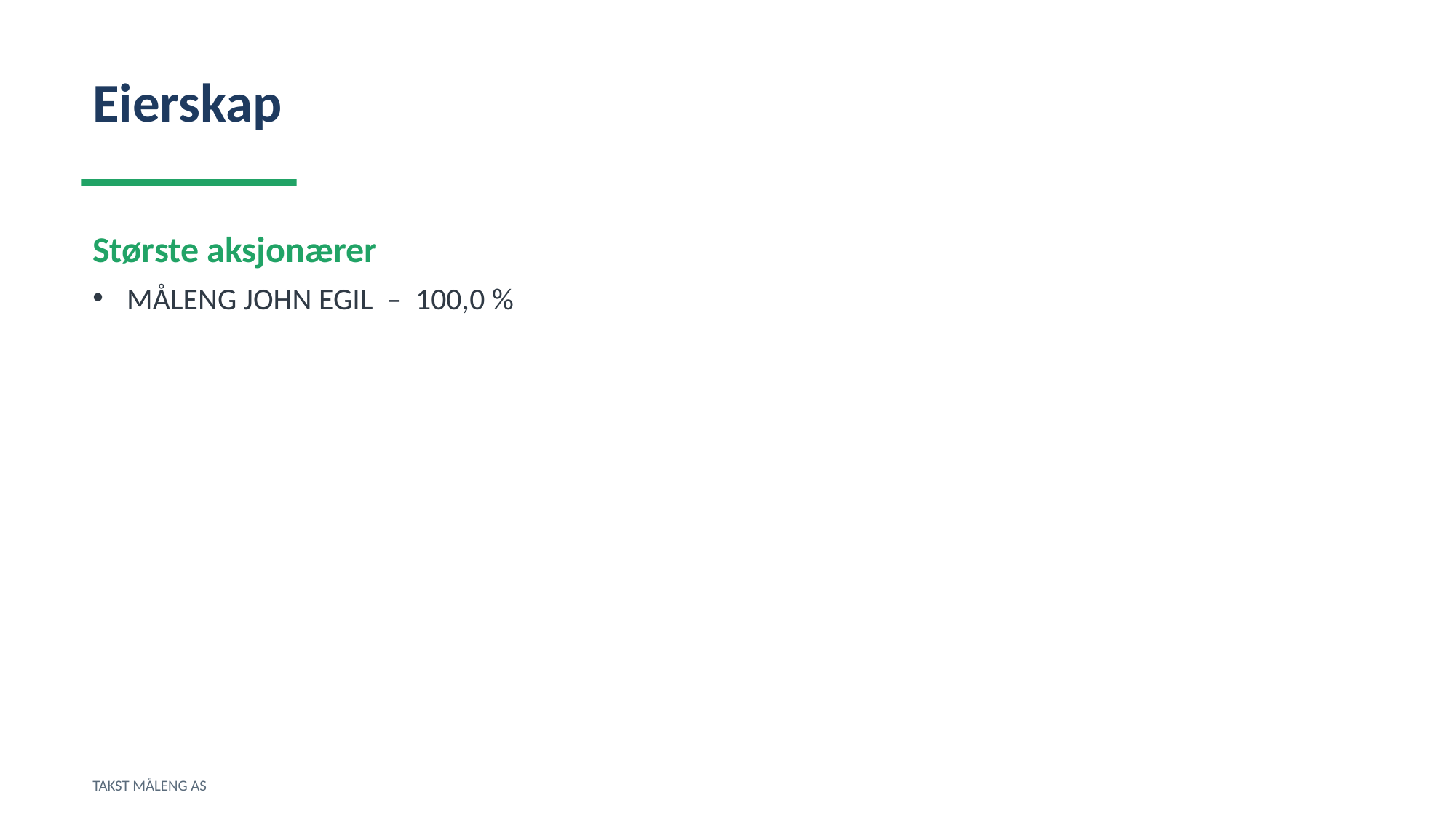

Eierskap

Største aksjonærer
MÅLENG JOHN EGIL  –  100,0 %
TAKST MÅLENG AS